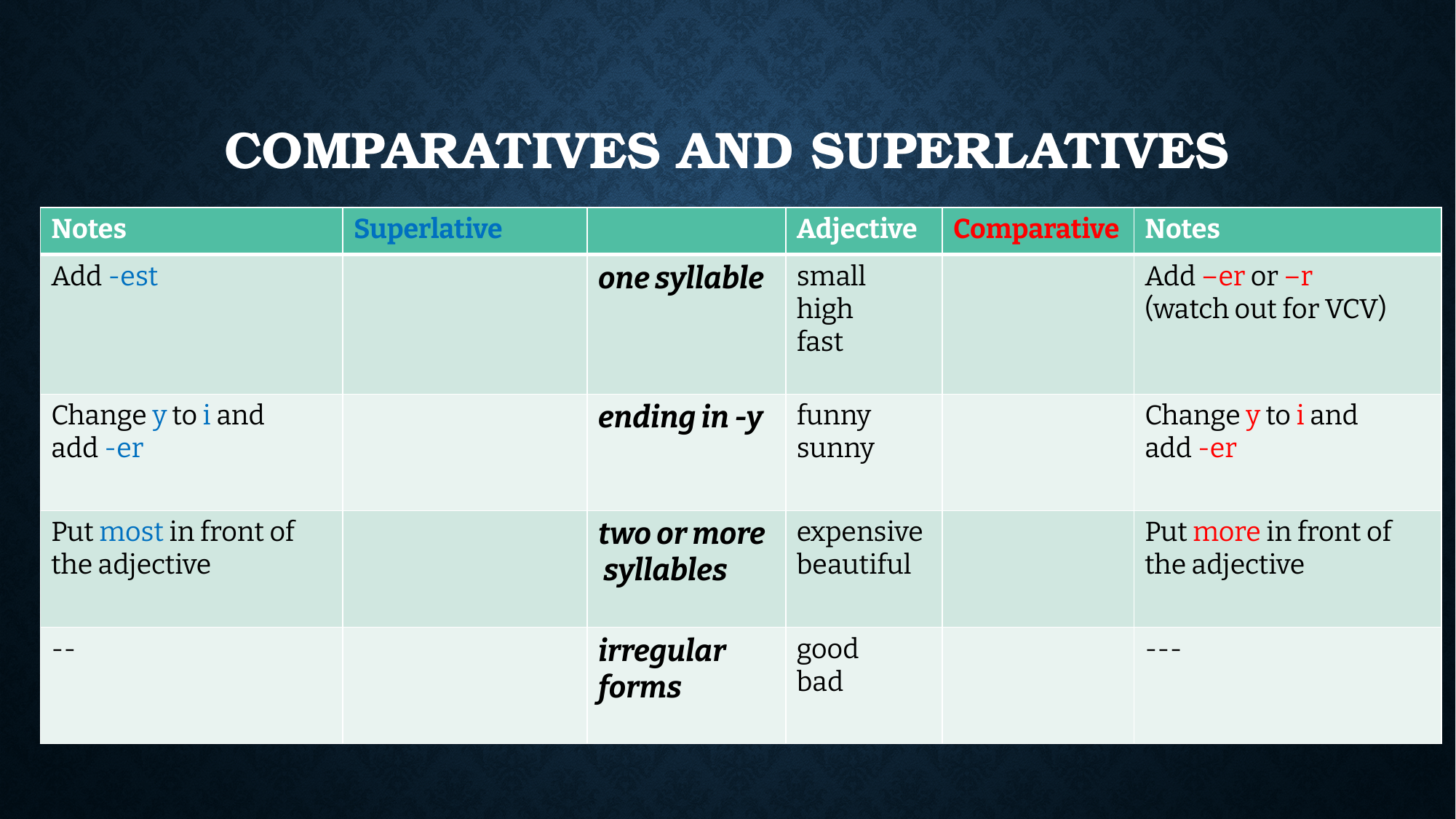

# Comparatives and superlatives
| Notes | Superlative |  | Adjective | Comparative | Notes |
| --- | --- | --- | --- | --- | --- |
| Add -est |  | one syllable | small high fast |  | Add –er or –r (watch out for VCV) |
| Change y to i and add -er |  | ending in -y | funny sunny |  | Change y to i and add -er |
| Put most in front of the adjective |  | two or more syllables | expensive beautiful |  | Put more in front of the adjective |
| -- |  | irregular forms | good bad |  | --- |